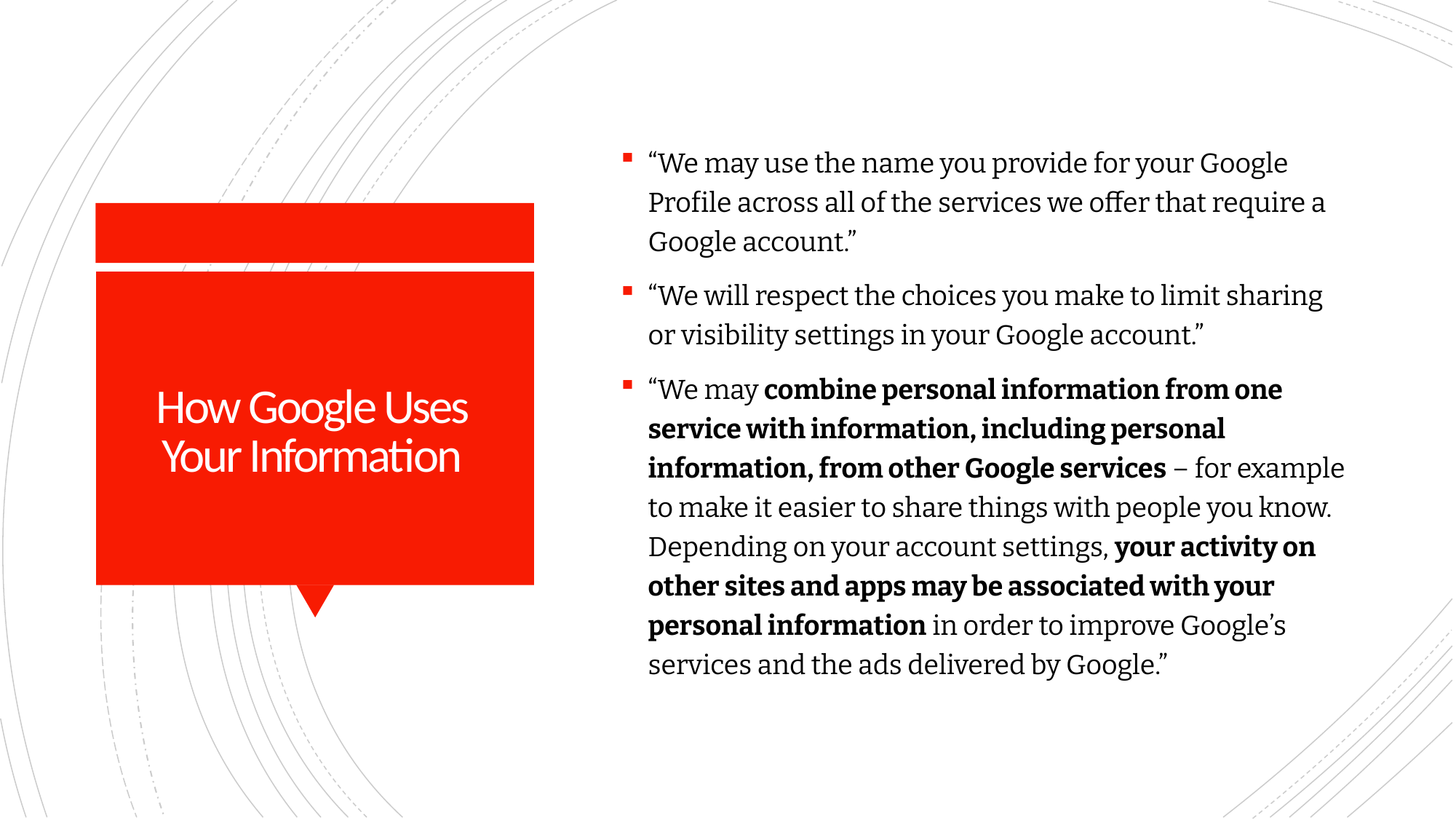

“We may use the name you provide for your Google Profile across all of the services we offer that require a Google account.”
“We will respect the choices you make to limit sharing or visibility settings in your Google account.”
“We may combine personal information from one service with information, including personal information, from other Google services – for example to make it easier to share things with people you know. Depending on your account settings, your activity on other sites and apps may be associated with your personal information in order to improve Google’s services and the ads delivered by Google.”
# How Google Uses Your Information